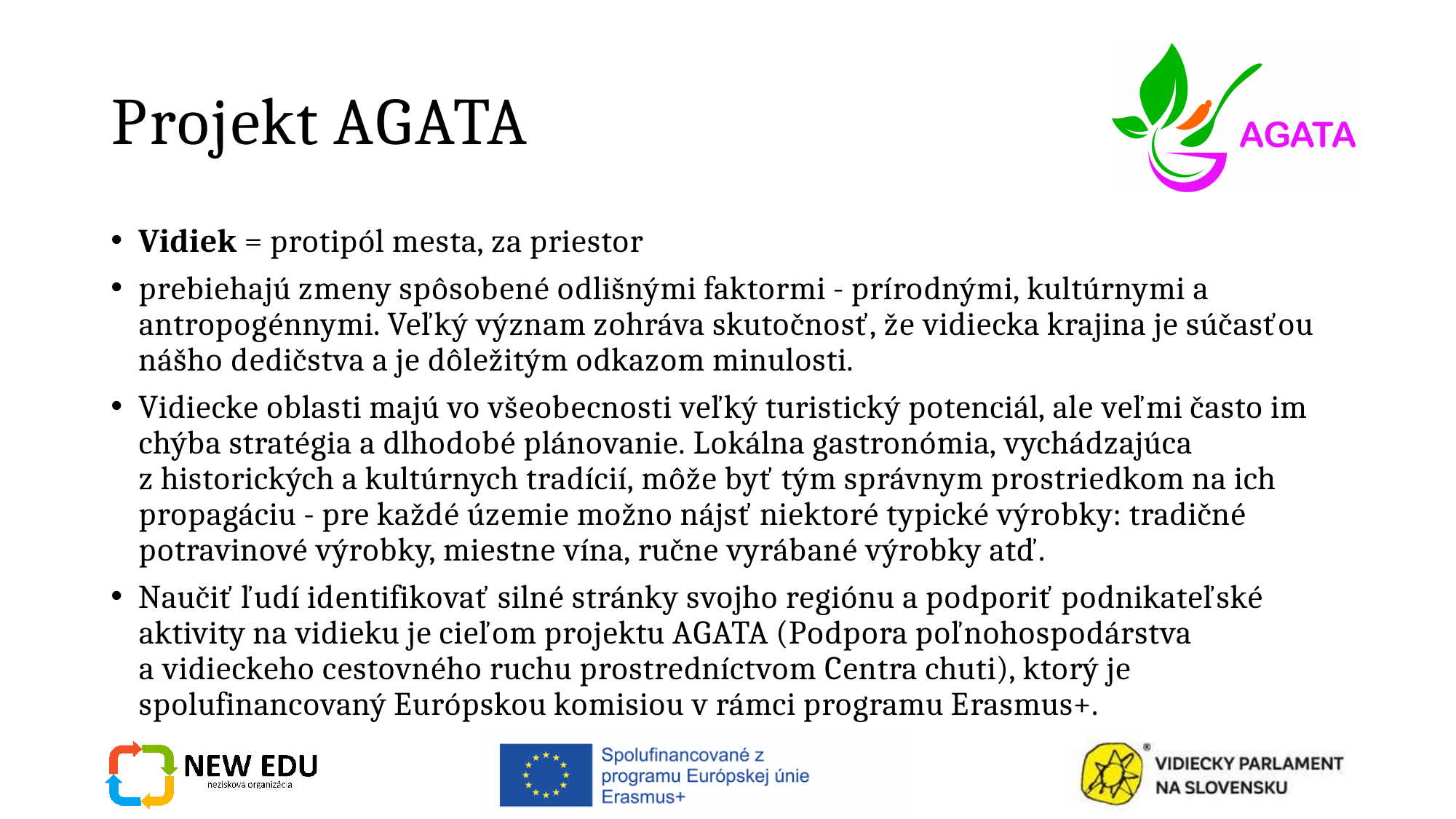

# Projekt AGATA
Vidiek = protipól mesta, za priestor
prebiehajú zmeny spôsobené odlišnými faktormi - prírodnými, kultúrnymi a antropogénnymi. Veľký význam zohráva skutočnosť, že vidiecka krajina je súčasťou nášho dedičstva a je dôležitým odkazom minulosti.
Vidiecke oblasti majú vo všeobecnosti veľký turistický potenciál, ale veľmi často im chýba stratégia a dlhodobé plánovanie. Lokálna gastronómia, vychádzajúca z historických a kultúrnych tradícií, môže byť tým správnym prostriedkom na ich propagáciu - pre každé územie možno nájsť niektoré typické výrobky: tradičné potravinové výrobky, miestne vína, ručne vyrábané výrobky atď.
Naučiť ľudí identifikovať silné stránky svojho regiónu a podporiť podnikateľské aktivity na vidieku je cieľom projektu AGATA (Podpora poľnohospodárstva a vidieckeho cestovného ruchu prostredníctvom Centra chuti), ktorý je spolufinancovaný Európskou komisiou v rámci programu Erasmus+.